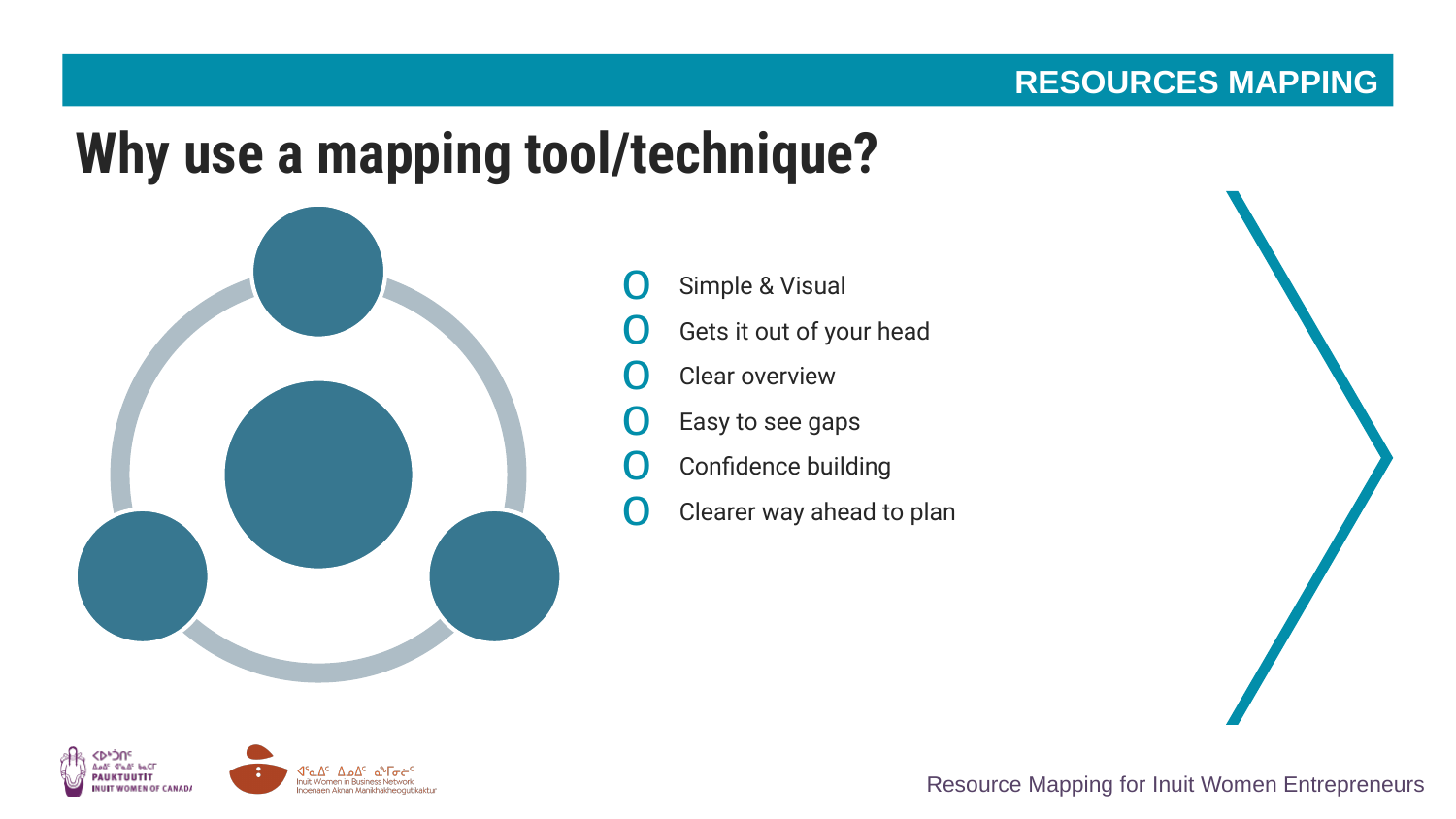

Why use a mapping tool/technique?

Simple & Visual
Gets it out of your head
Clear overview
Easy to see gaps
Confidence building
Clearer way ahead to plan